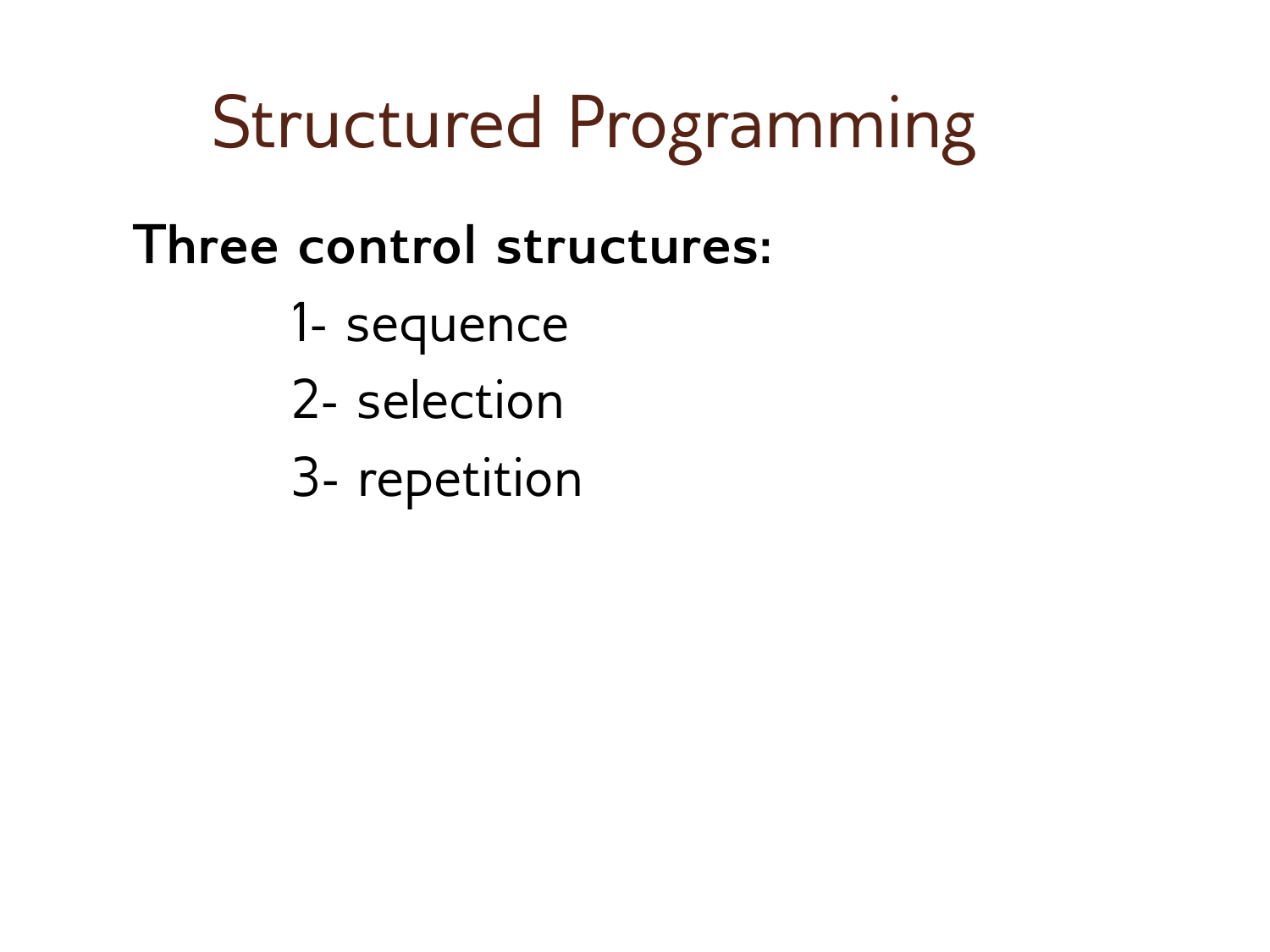

# Structured Programming
Three control structures:
		1- sequence
		2- selection
		3- repetition